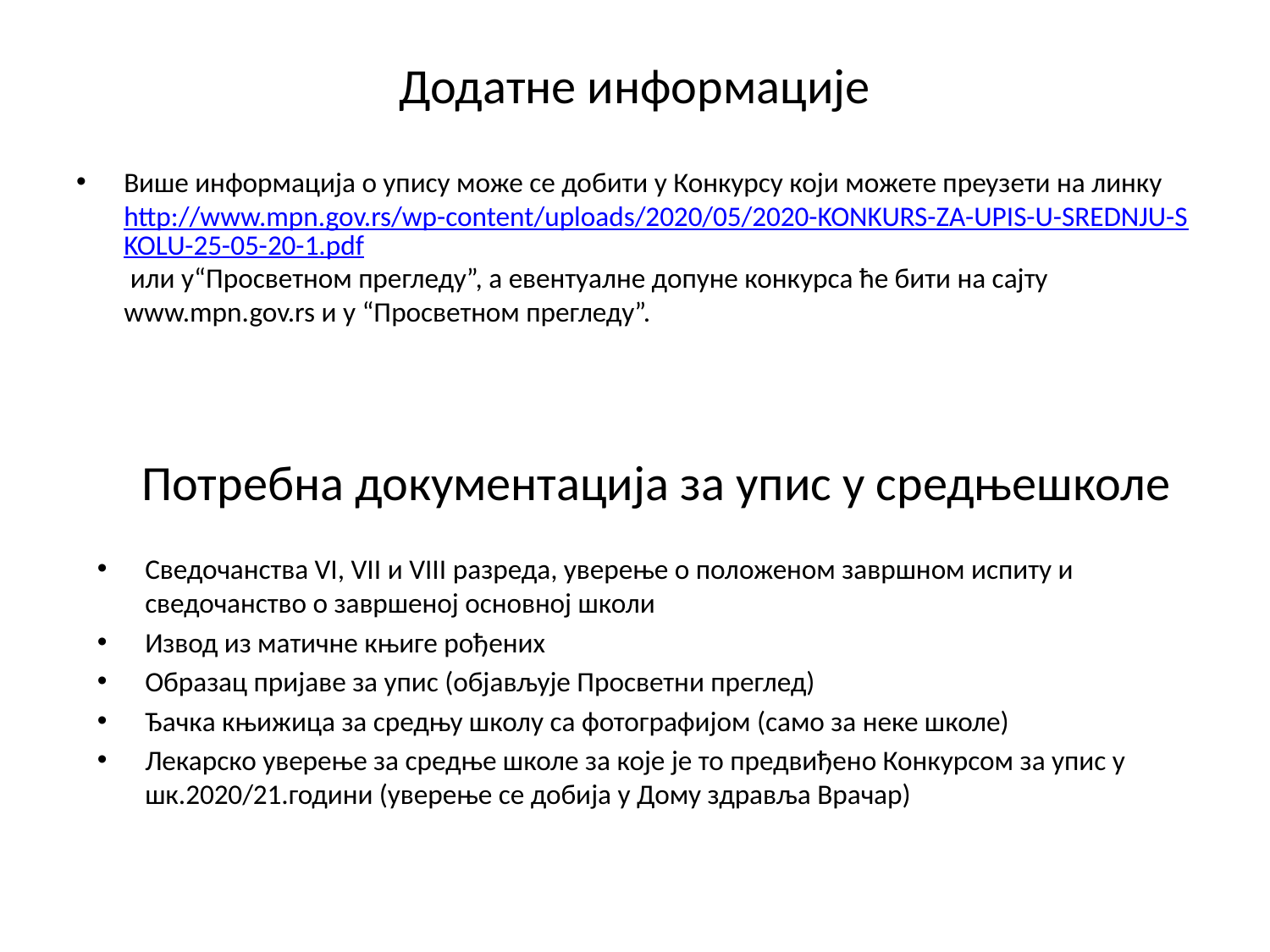

Додатне информације

Више информација о упису може се добити у Конкурсу који можете преузети на линку http://www.mpn.gov.rs/wp-content/uploads/2020/05/2020-KONKURS-ZA-UPIS-U-SREDNJU-SKOLU-25-05-20-1.pdf или у“Просветном прегледу”, а евентуалне допуне конкурса ће бити на сајту www.mpn.gov.rs и у “Просветном прегледу”.

Потребна документација за упис у средњешколе

Сведочанства VI, VII и VIII разреда, уверење о положеном завршном испиту и сведочанство о завршеној основној школи
Извод из матичне књиге рођених
Образац пријаве за упис (објављује Просветни преглед)
Ђачкa књижицa за средњу школу са фотографијом (само за неке школе)
Лекарско уверење за средње школе за које је то предвиђено Конкурсом за упис у шк.2020/21.години (уверење се добија у Дому здравља Врачар)